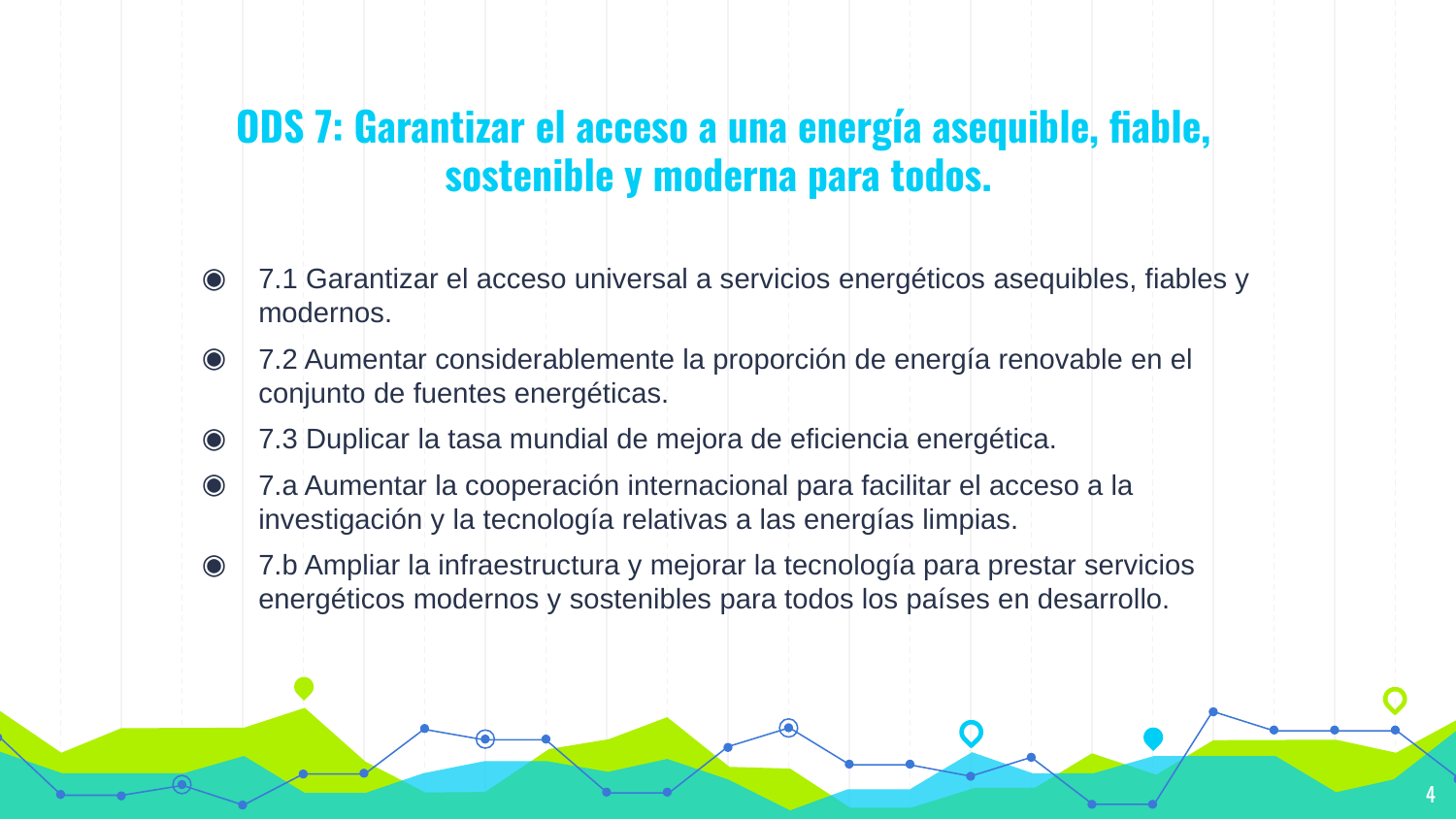

# ODS 7: Garantizar el acceso a una energía asequible, fiable, sostenible y moderna para todos.
7.1 Garantizar el acceso universal a servicios energéticos asequibles, fiables y modernos.
7.2 Aumentar considerablemente la proporción de energía renovable en el conjunto de fuentes energéticas.
7.3 Duplicar la tasa mundial de mejora de eficiencia energética.
7.a Aumentar la cooperación internacional para facilitar el acceso a la investigación y la tecnología relativas a las energías limpias.
7.b Ampliar la infraestructura y mejorar la tecnología para prestar servicios energéticos modernos y sostenibles para todos los países en desarrollo.
4